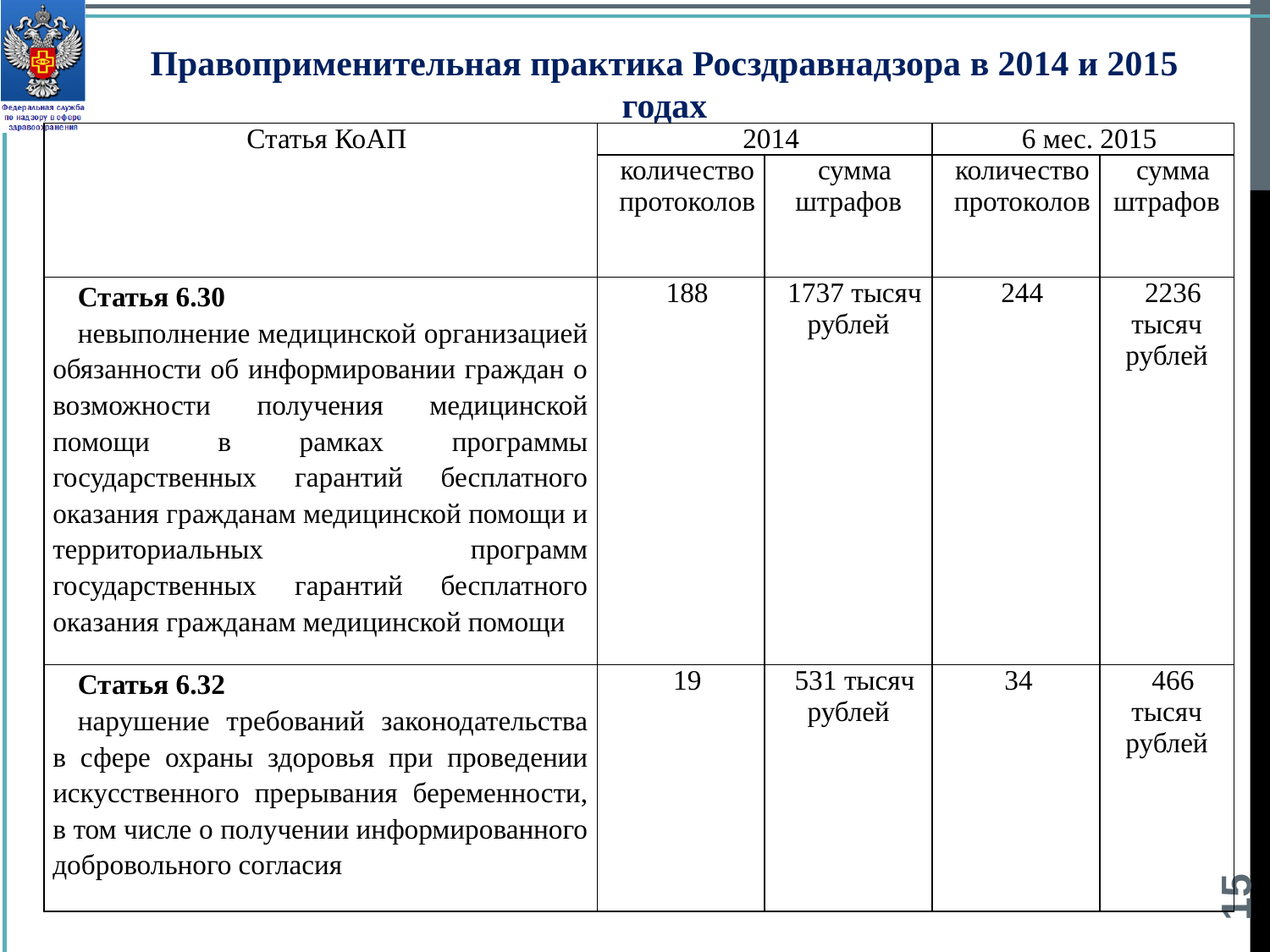

Правоприменительная практика Росздравнадзора в 2014 и 2015 годах
| Статья КоАП | 2014 |  | 6 мес. 2015 |  |
| --- | --- | --- | --- | --- |
|  | количество протоколов | сумма штрафов | количество протоколов | сумма штрафов |
| Статья 6.30 невыполнение медицинской организацией обязанности об информировании граждан о возможности получения медицинской помощи в рамках программы государственных гарантий бесплатного оказания гражданам медицинской помощи и территориальных программ государственных гарантий бесплатного оказания гражданам медицинской помощи | 188 | 1737 тысяч рублей | 244 | 2236 тысяч рублей |
| Статья 6.32 нарушение требований законодательства в сфере охраны здоровья при проведении искусственного прерывания беременности, в том числе о получении информированного добровольного согласия | 19 | 531 тысяч рублей | 34 | 466 тысяч рублей |
15